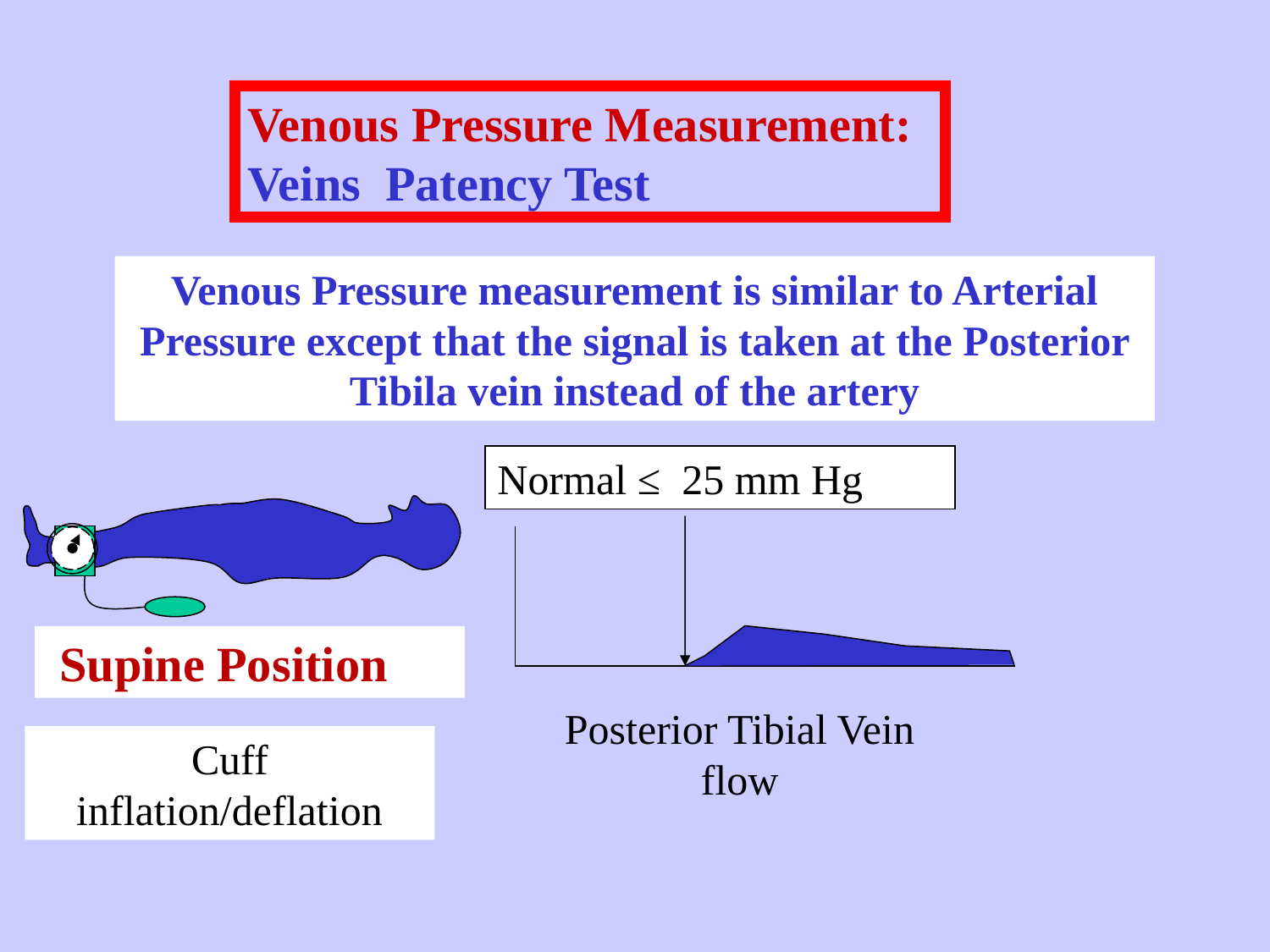

Venous Pressure Measurement: Veins  Patency Test
Venous Pressure measurement is similar to Arterial Pressure except that the signal is taken at the Posterior Tibila vein instead of the artery

Normal ≤  25 mm Hg

 Supine Position
Posterior Tibial Vein flow
Cuff inflation/deflation